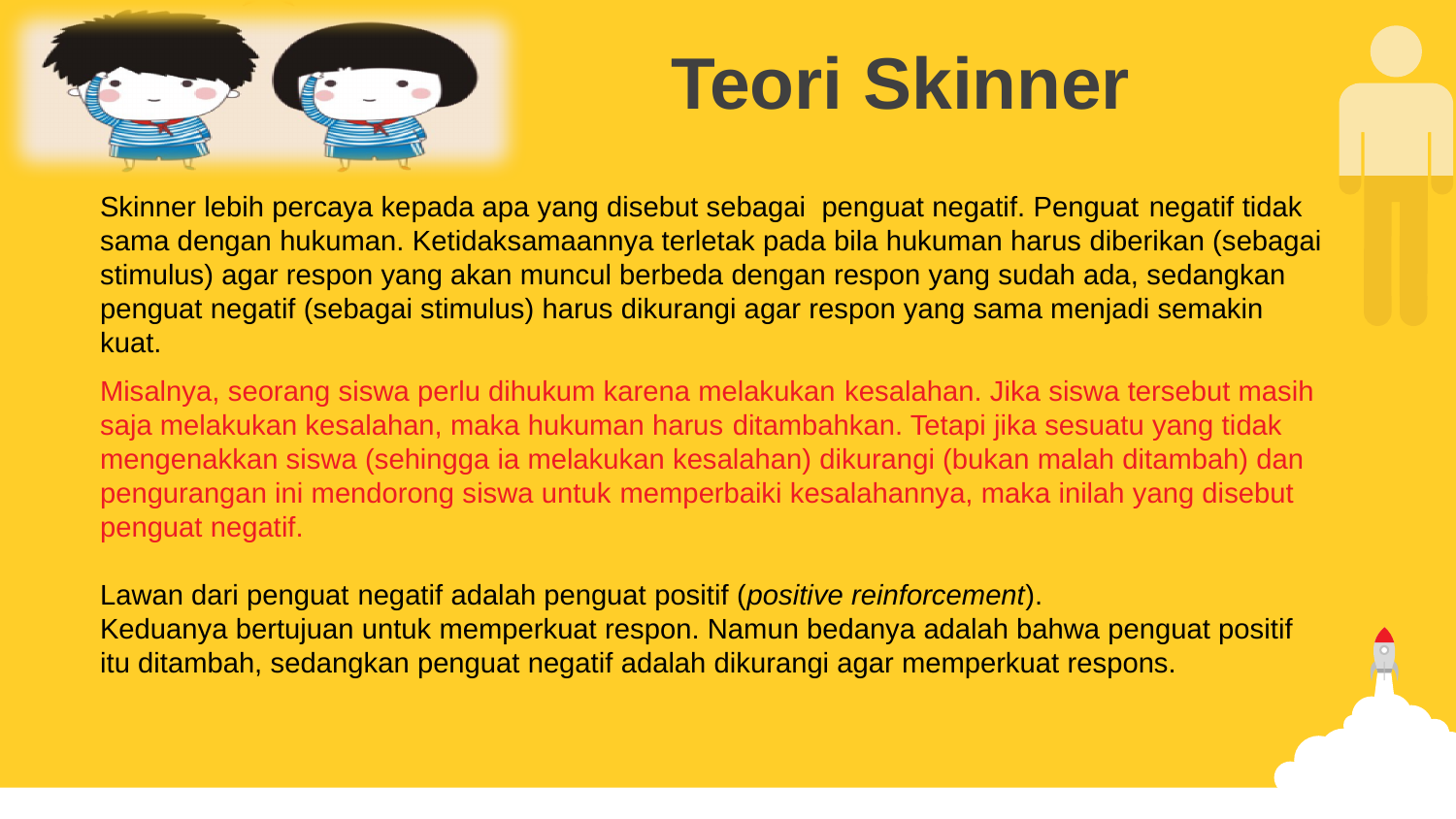

Teori Skinner
Skinner lebih percaya kepada apa yang disebut sebagai  penguat negatif. Penguat negatif tidak
sama dengan hukuman. Ketidaksamaannya terletak pada bila hukuman harus diberikan (sebagai stimulus) agar respon yang akan muncul berbeda dengan respon yang sudah ada, sedangkan
penguat negatif (sebagai stimulus) harus dikurangi agar respon yang sama menjadi semakin
kuat.
Misalnya, seorang siswa perlu dihukum karena melakukan kesalahan. Jika siswa tersebut masih
saja melakukan kesalahan, maka hukuman harus ditambahkan. Tetapi jika sesuatu yang tidak
mengenakkan siswa (sehingga ia melakukan kesalahan) dikurangi (bukan malah ditambah) dan
pengurangan ini mendorong siswa untuk memperbaiki kesalahannya, maka inilah yang disebut
penguat negatif.

Lawan dari penguat negatif adalah penguat positif (positive reinforcement).
Keduanya bertujuan untuk memperkuat respon. Namun bedanya adalah bahwa penguat positif itu ditambah, sedangkan penguat negatif adalah dikurangi agar memperkuat respons.